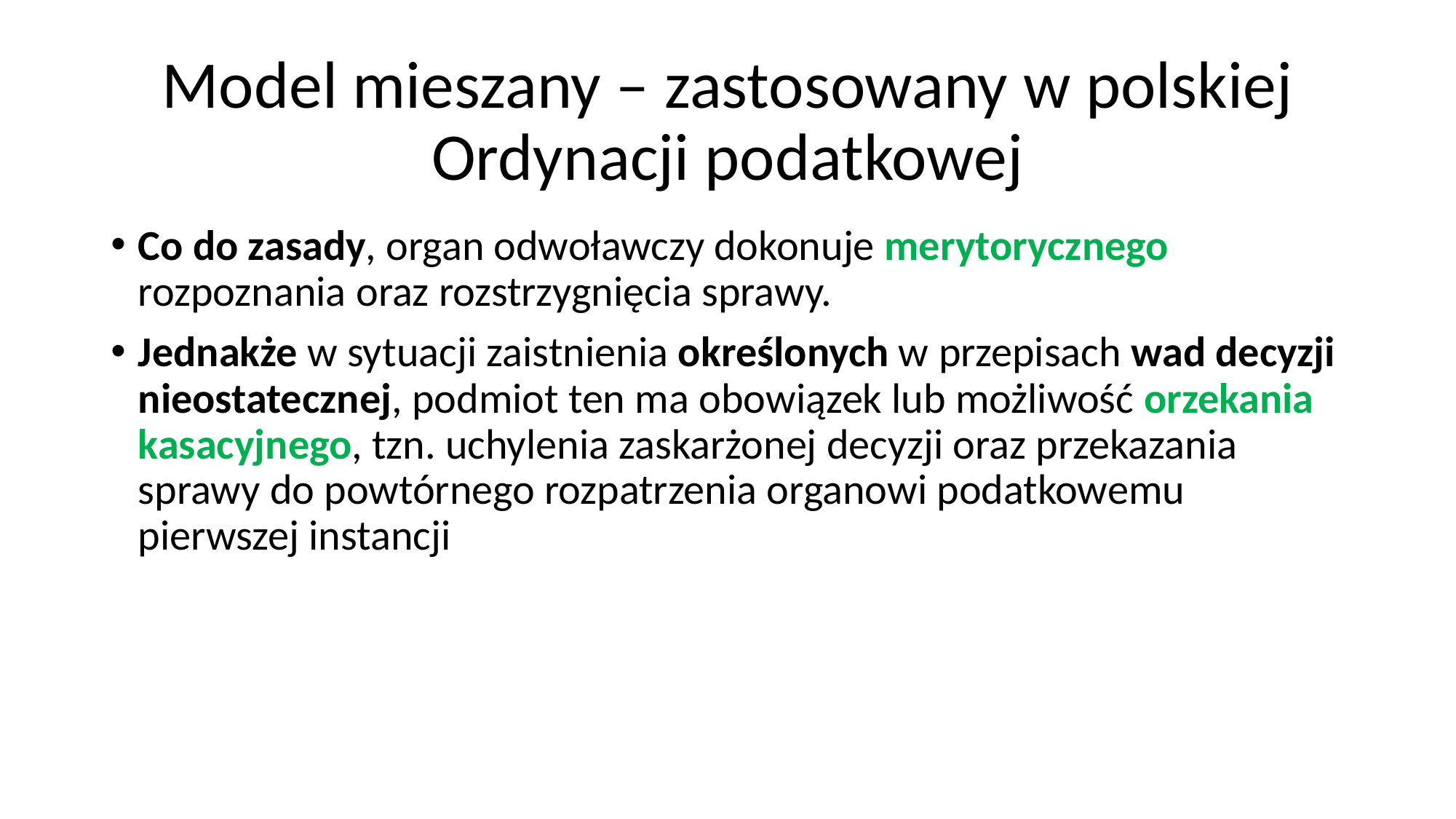

# Model mieszany – zastosowany w polskiej Ordynacji podatkowej
Co do zasady, organ odwoławczy dokonuje merytorycznego rozpoznania oraz rozstrzygnięcia sprawy.
Jednakże w sytuacji zaistnienia określonych w przepisach wad decyzji nieostatecznej, podmiot ten ma obowiązek lub możliwość orzekania kasacyjnego, tzn. uchylenia zaskarżonej decyzji oraz przekazania sprawy do powtórnego rozpatrzenia organowi podatkowemu pierwszej instancji